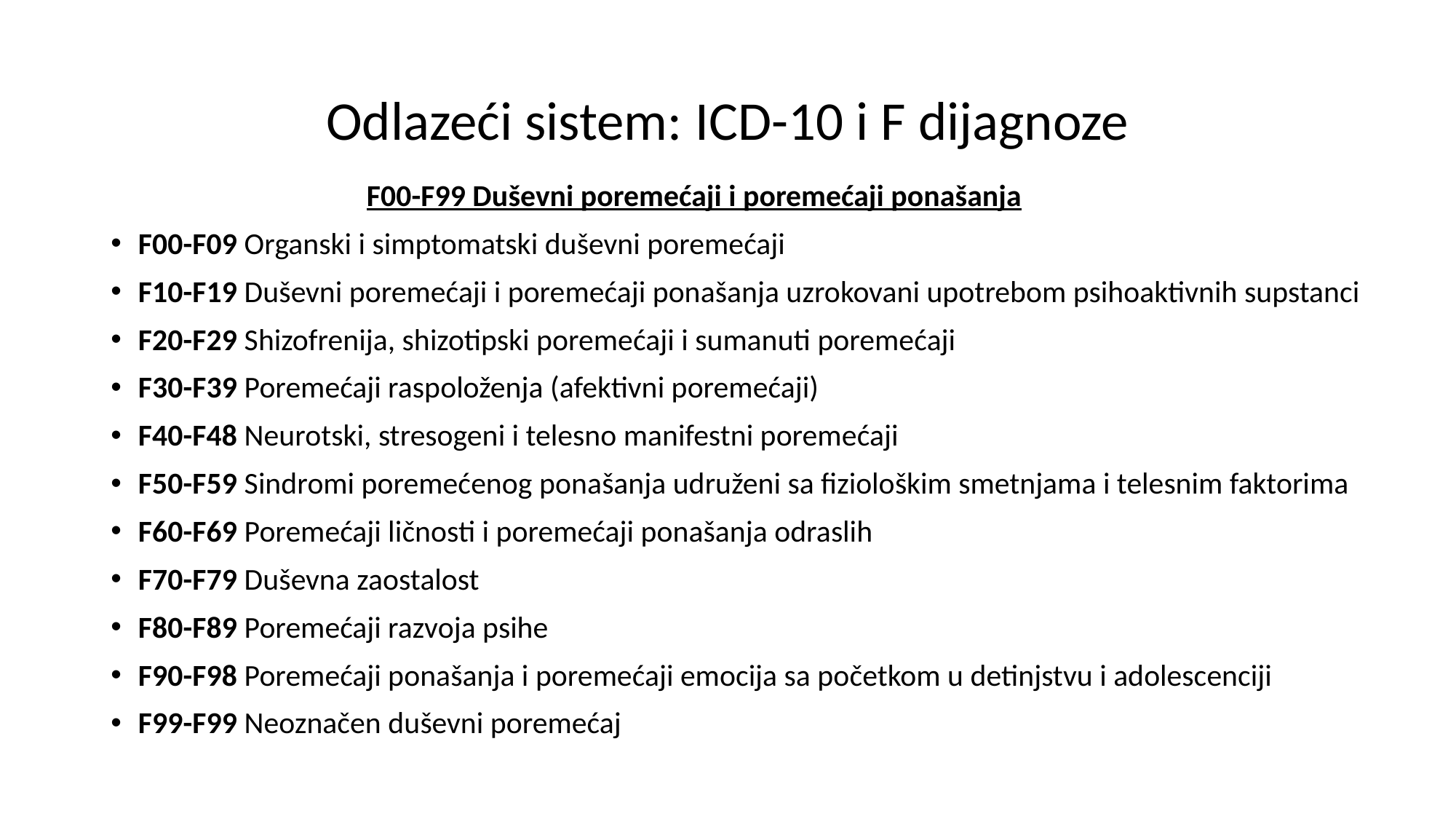

# Odlazeći sistem: ICD-10 i F dijagnoze
                                     F00-F99 Duševni poremećaji i poremećaji ponašanja
F00-F09 Organski i simptomatski duševni poremećaji
F10-F19 Duševni poremećaji i poremećaji ponašanja uzrokovani upotrebom psihoaktivnih supstanci
F20-F29 Shizofrenija, shizotipski poremećaji i sumanuti poremećaji
F30-F39 Poremećaji raspoloženja (afektivni poremećaji)
F40-F48 Neurotski, stresogeni i telesno manifestni poremećaji
F50-F59 Sindromi poremećenog ponašanja udruženi sa fiziološkim smetnjama i telesnim faktorima
F60-F69 Poremećaji ličnosti i poremećaji ponašanja odraslih
F70-F79 Duševna zaostalost
F80-F89 Poremećaji razvoja psihe
F90-F98 Poremećaji ponašanja i poremećaji emocija sa početkom u detinjstvu i adolescenciji
F99-F99 Neoznačen duševni poremećaj